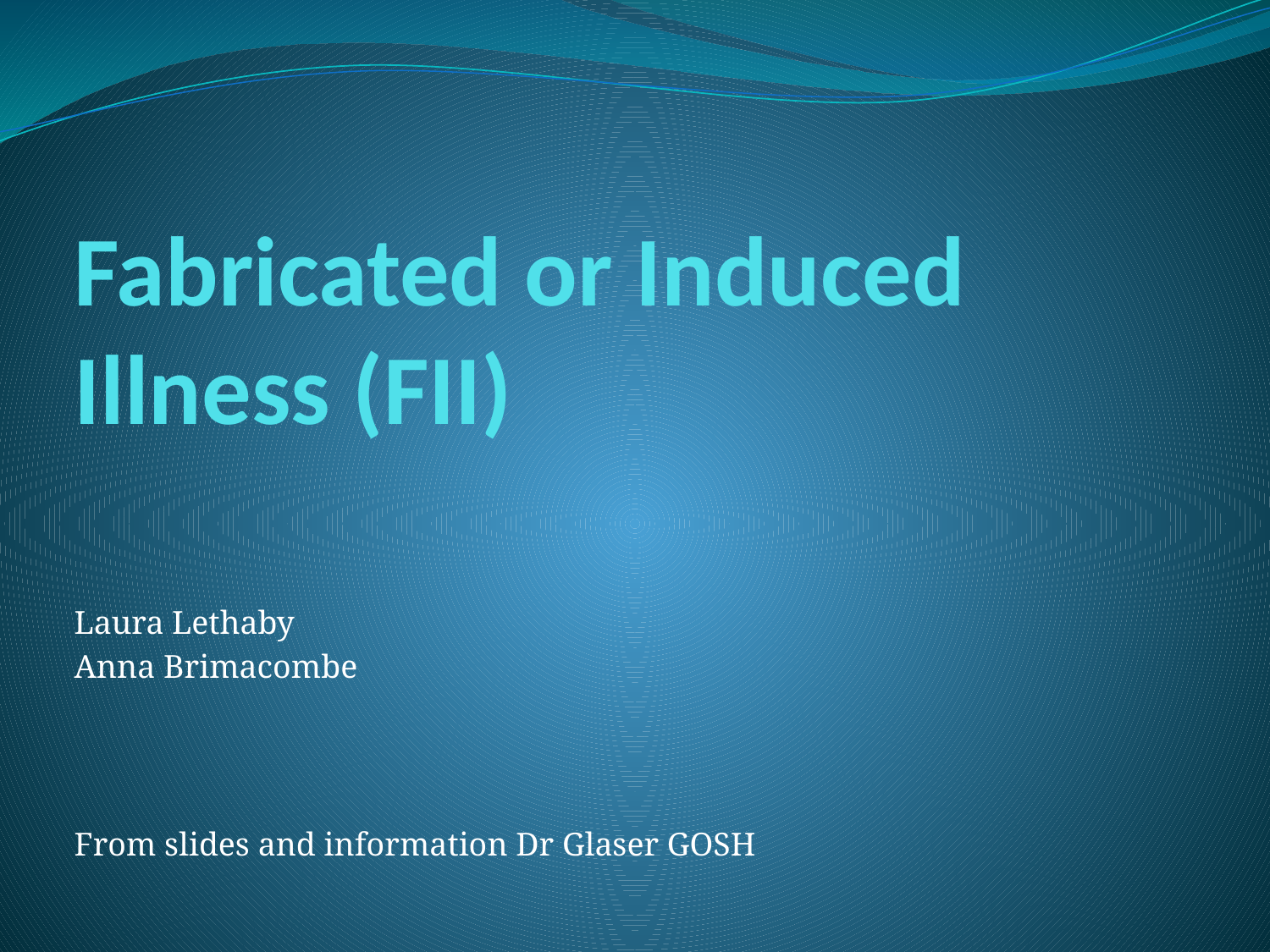

# Fabricated or Induced Illness (FII)
Laura Lethaby
Anna Brimacombe

From slides and information Dr Glaser GOSH